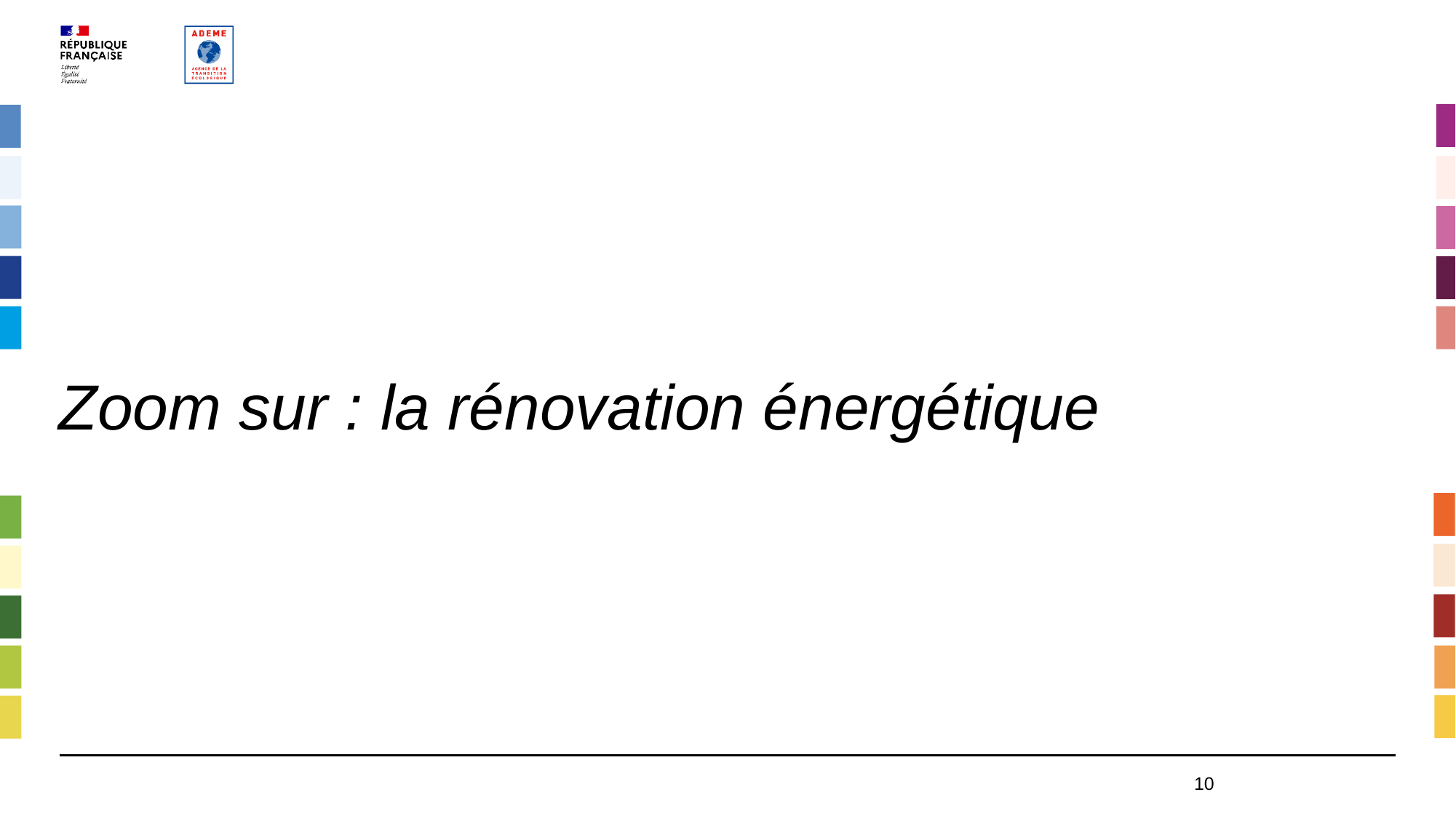

# Zoom sur : la rénovation énergétique

10